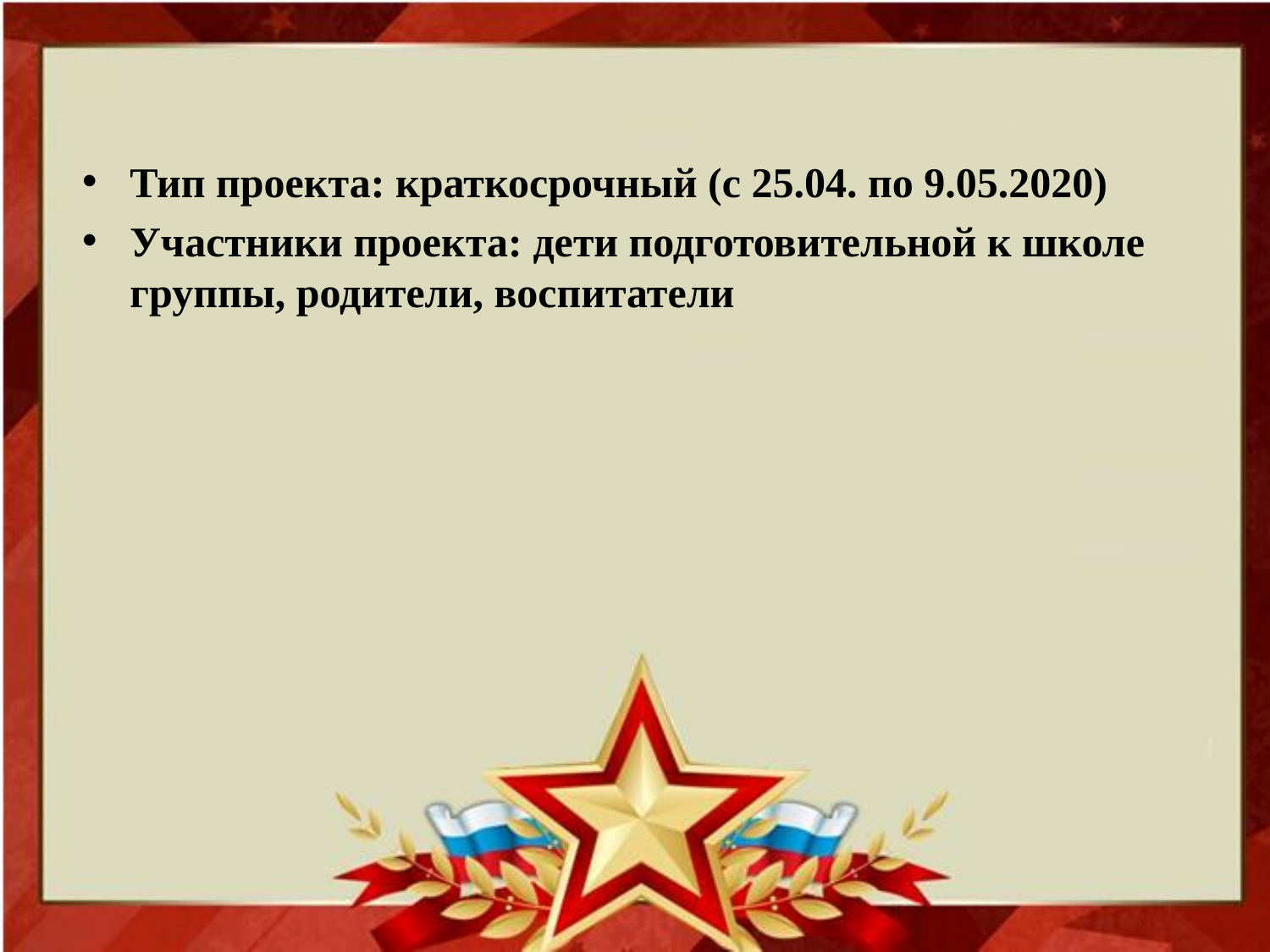

#
Тип проекта: краткосрочный (с 25.04. по 9.05.2020)
Участники проекта: дети подготовительной к школе группы, родители, воспитатели